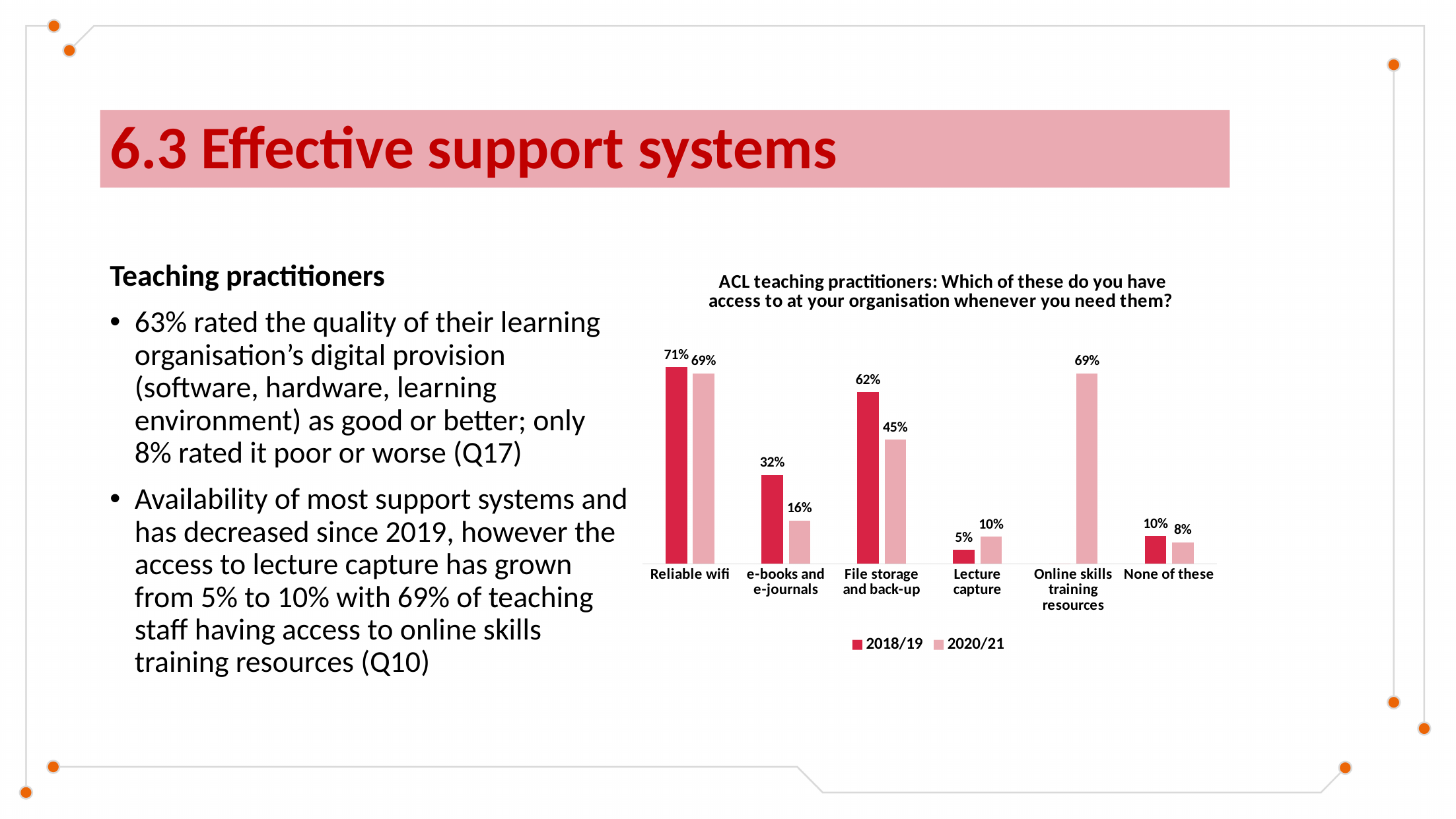

# 6.3 Effective support systems
Teaching practitioners
63% rated the quality of their learning organisation’s digital provision (software, hardware, learning environment) as good or better; only 8% rated it poor or worse (Q17)
Availability of most support systems and has decreased since 2019, however the access to lecture capture has grown from 5% to 10% with 69% of teaching staff having access to online skills training resources (Q10)

### Chart: ACL teaching practitioners: Which of these do you have access to at your organisation whenever you need them?

| Category | 2018/19 | 2020/21 |
|---|---|---|
| Reliable wifi | 0.71 | 0.6883116883116883 |
| e-books and e-journals | 0.32 | 0.15584415584415584 |
| File storage and back-up | 0.62 | 0.44805194805194803 |
| Lecture capture | 0.05 | 0.09740259740259741 |
| Online skills training resources | 0.0 | 0.6883116883116883 |
| None of these | 0.1 | 0.07792207792207792 |